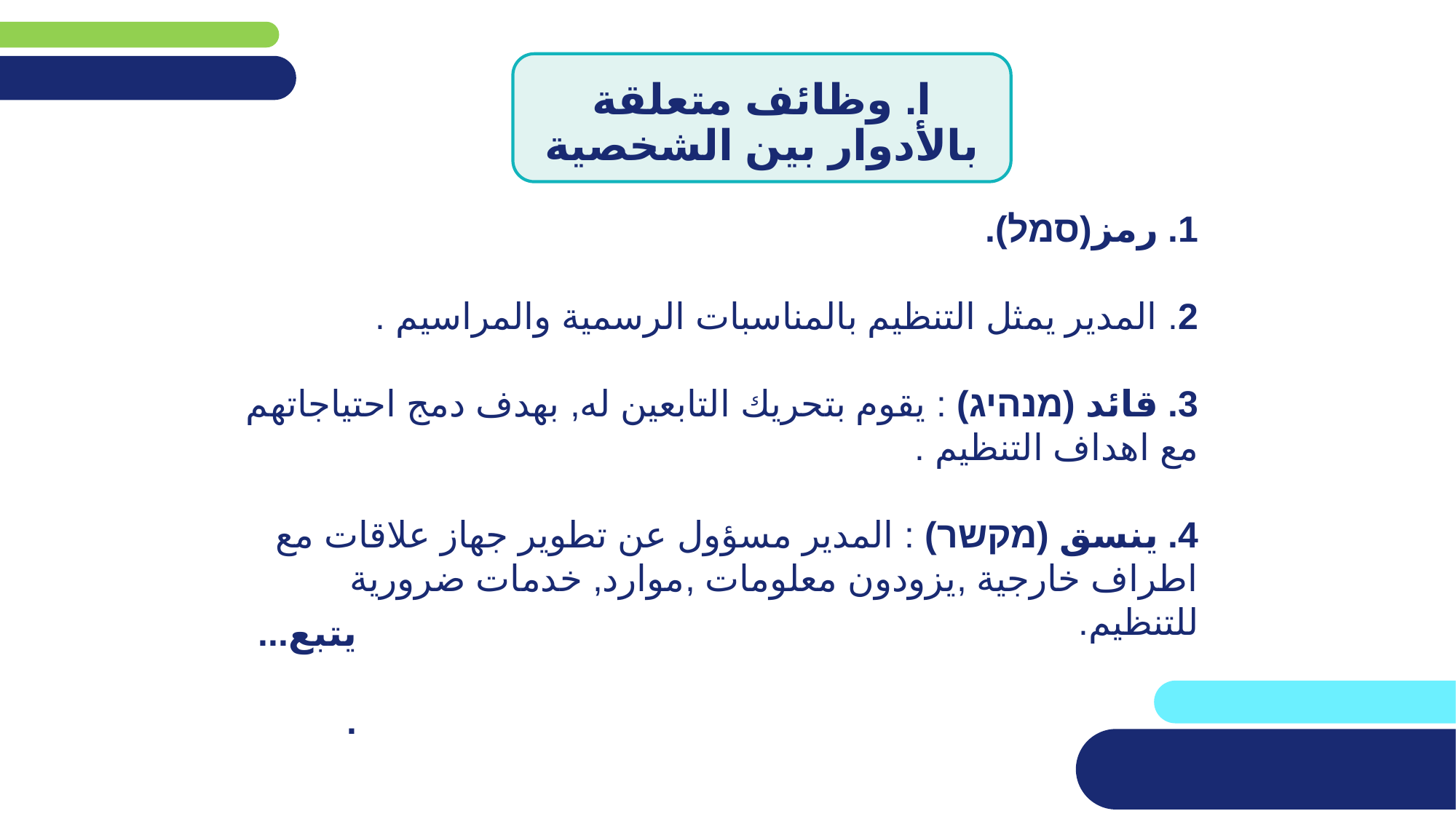

ا. وظائف متعلقة بالأدوار بين الشخصية

1. رمز(סמל).

2. المدير يمثل التنظيم بالمناسبات الرسمية والمراسيم .

3. قائد (מנהיג) : يقوم بتحريك التابعين له, بهدف دمج احتياجاتهم مع اهداف التنظيم .

4. ينسق (מקשר) : المدير مسؤول عن تطوير جهاز علاقات مع اطراف خارجية ,يزودون معلومات ,موارد, خدمات ضرورية للتنظيم.
يتبع....